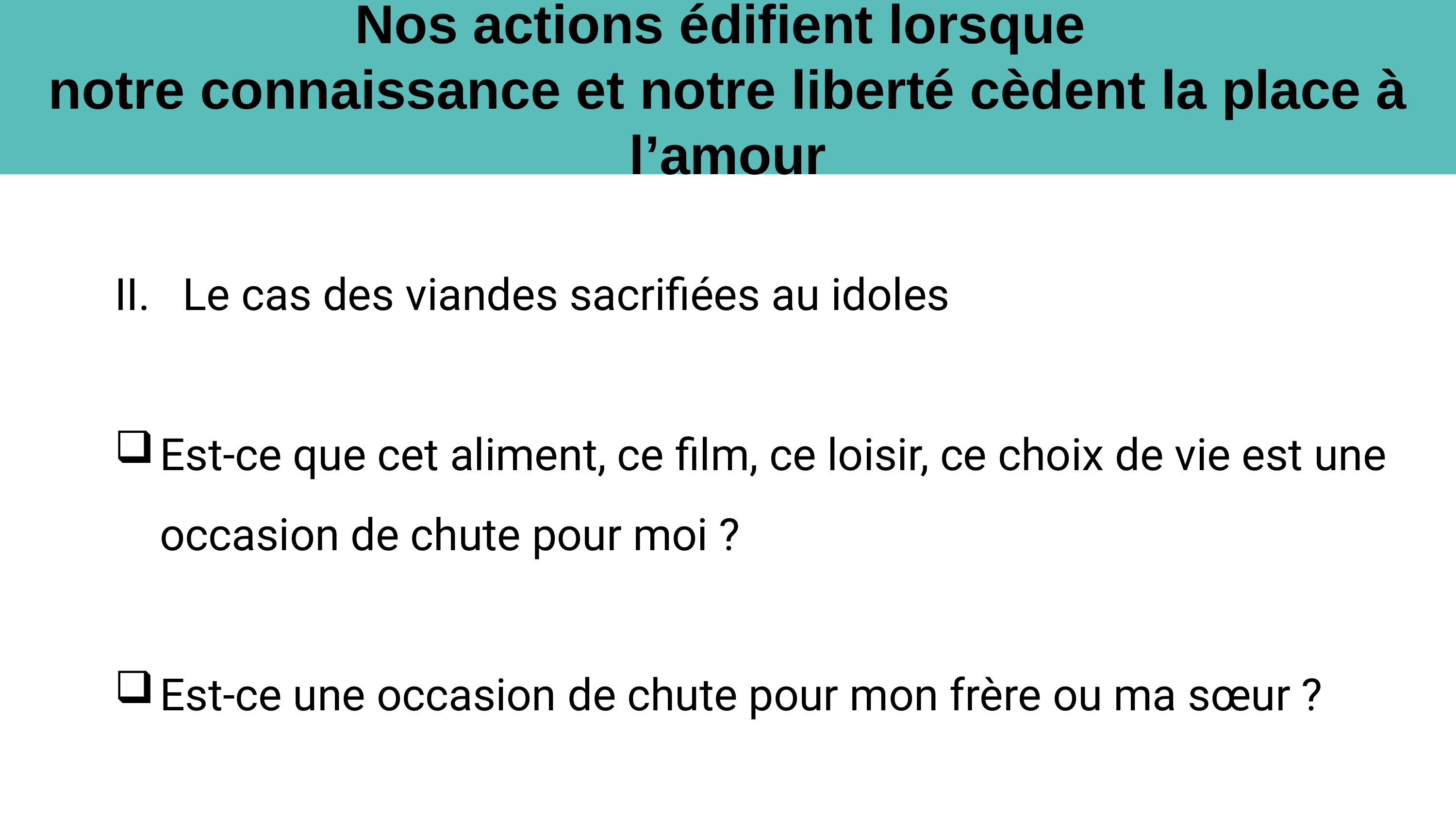

Nos actions édifient lorsque
notre connaissance et notre liberté cèdent la place à l’amour
Le cas des viandes sacrifiées au idoles

Est-ce que cet aliment, ce film, ce loisir, ce choix de vie est une occasion de chute pour moi ?

Est-ce une occasion de chute pour mon frère ou ma sœur ?